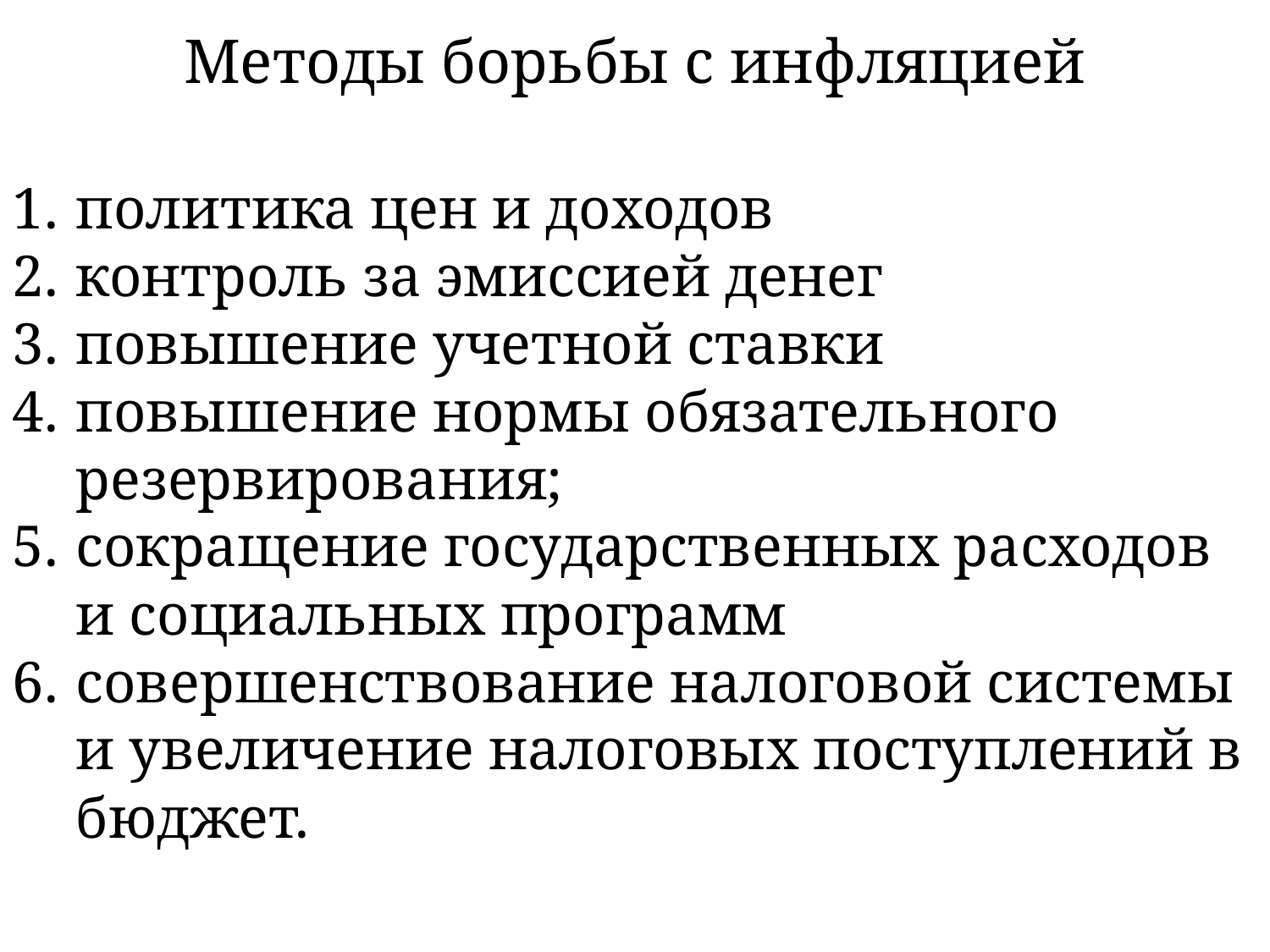

# Методы борьбы с инфляцией
политика цен и доходов
контроль за эмиссией денег
повышение учетной ставки
повышение нормы обязательного резервирования;
сокращение государственных расходов и социальных программ
совершенствование налоговой системы и увеличение налоговых поступлений в бюджет.